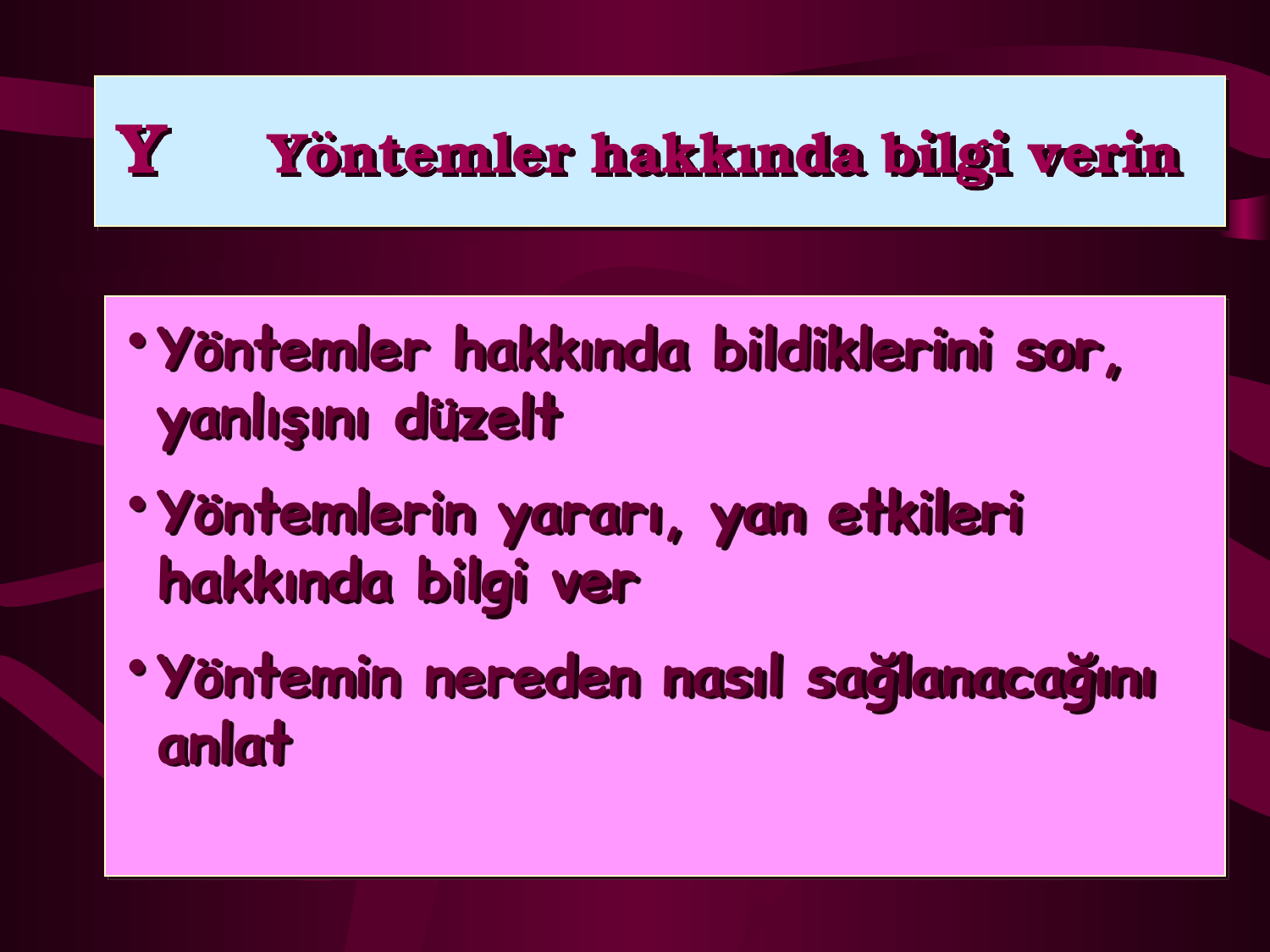

Y     Yöntemler hakkında bilgi verin

Yöntemler hakkında bildiklerini sor, yanlışını düzelt
Yöntemlerin yararı, yan etkileri hakkında bilgi ver
Yöntemin nereden nasıl sağlanacağını anlat